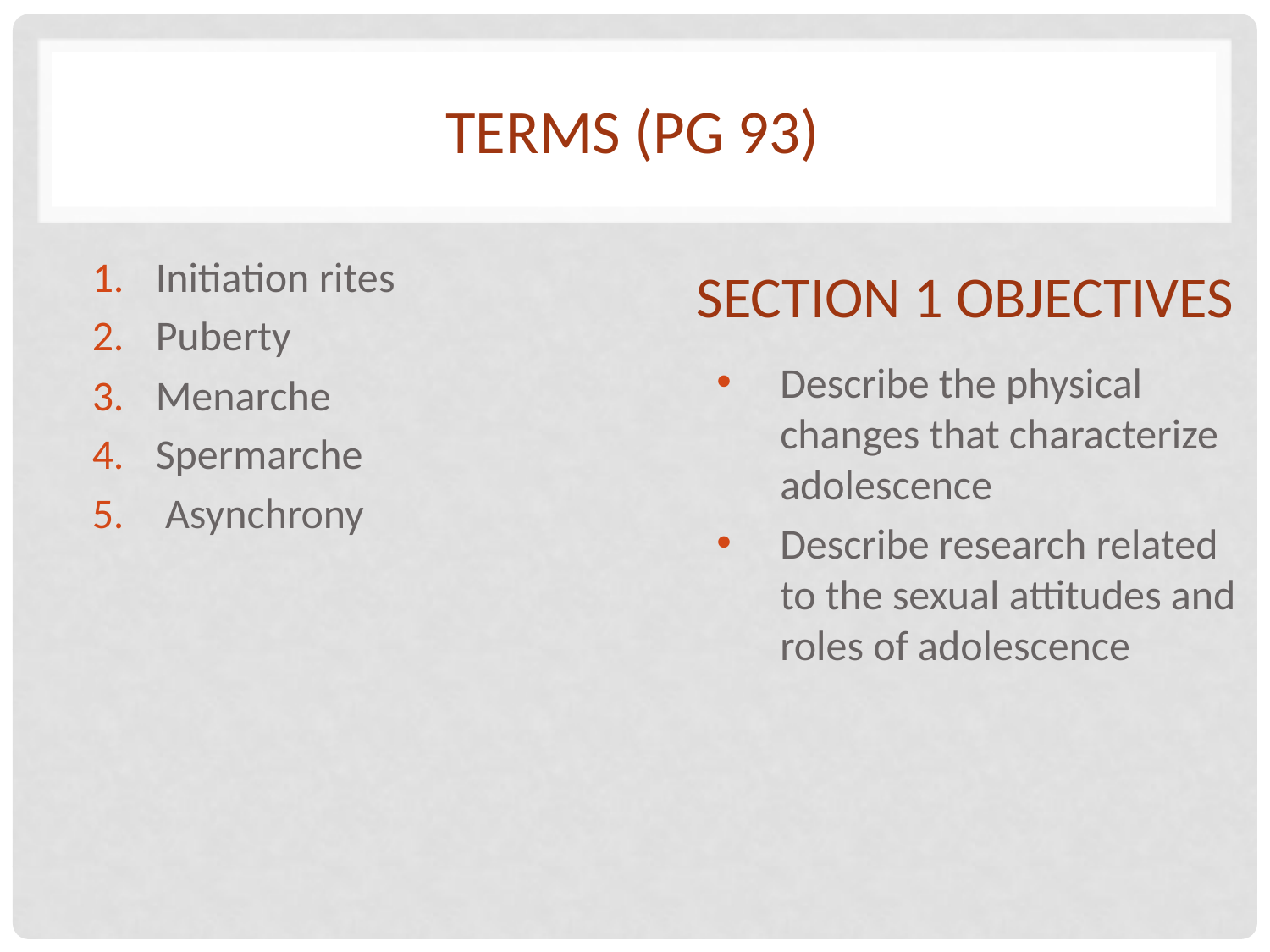

# Terms (pg 93)
Section 1 Objectives
Initiation rites
Puberty
Menarche
Spermarche
 Asynchrony
Describe the physical changes that characterize adolescence
Describe research related to the sexual attitudes and roles of adolescence